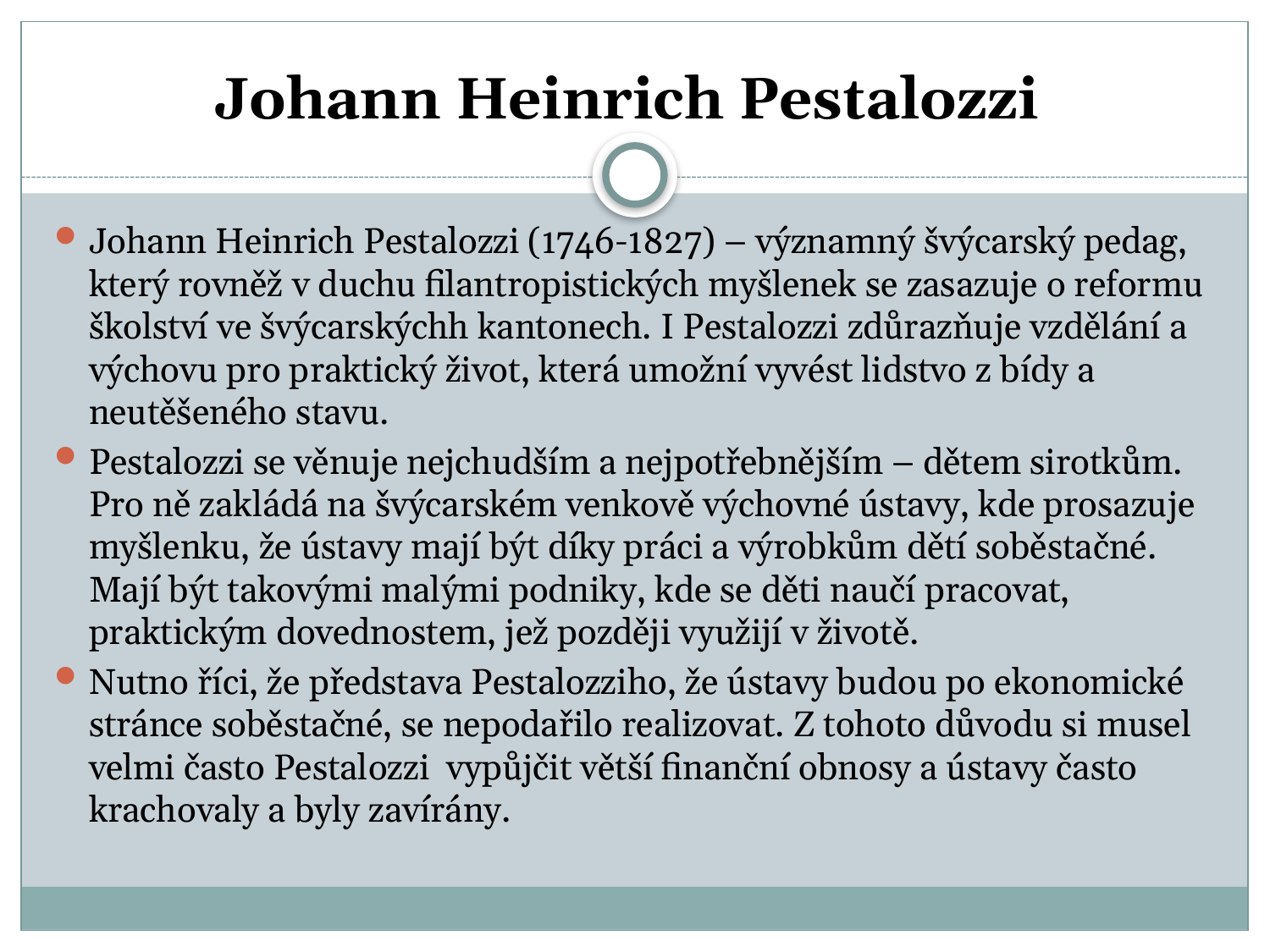

# Johann Heinrich Pestalozzi
Johann Heinrich Pestalozzi (1746-1827) – významný švýcarský pedag, který rovněž v duchu filantropistických myšlenek se zasazuje o reformu školství ve švýcarskýchh kantonech. I Pestalozzi zdůrazňuje vzdělání a výchovu pro praktický život, která umožní vyvést lidstvo z bídy a neutěšeného stavu.
Pestalozzi se věnuje nejchudším a nejpotřebnějším – dětem sirotkům. Pro ně zakládá na švýcarském venkově výchovné ústavy, kde prosazuje myšlenku, že ústavy mají být díky práci a výrobkům dětí soběstačné. Mají být takovými malými podniky, kde se děti naučí pracovat, praktickým dovednostem, jež později využijí v životě.
Nutno říci, že představa Pestalozziho, že ústavy budou po ekonomické stránce soběstačné, se nepodařilo realizovat. Z tohoto důvodu si musel velmi často Pestalozzi  vypůjčit větší finanční obnosy a ústavy často krachovaly a byly zavírány.